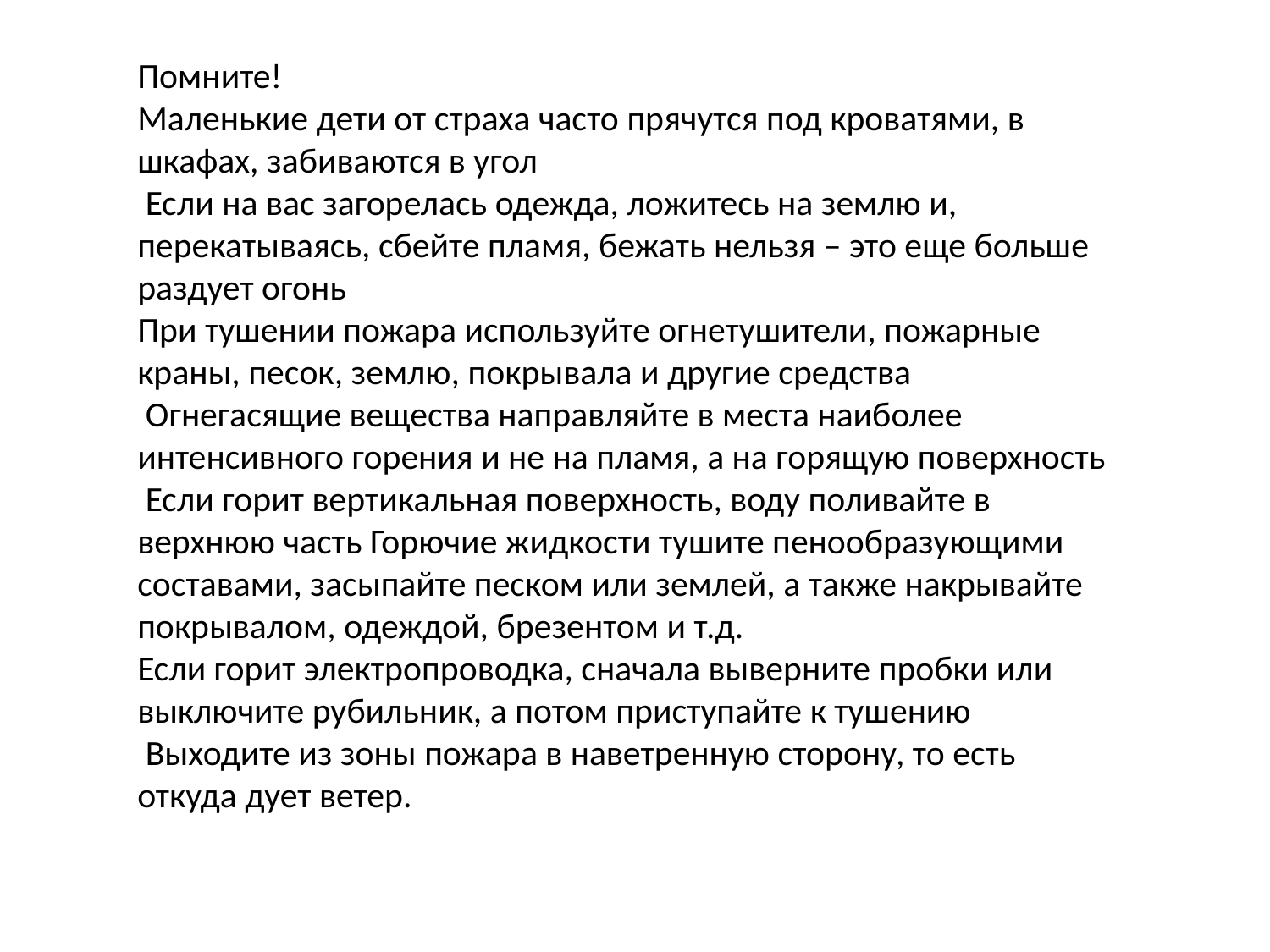

Помните!
Маленькие дети от страха часто прячутся под кроватями, в шкафах, забиваются в угол
 Если на вас загорелась одежда, ложитесь на землю и, перекатываясь, сбейте пламя, бежать нельзя – это еще больше раздует огонь
При тушении пожара используйте огнетушители, пожарные краны, песок, землю, покрывала и другие средства
 Огнегасящие вещества направляйте в места наиболее интенсивного горения и не на пламя, а на горящую поверхность
 Если горит вертикальная поверхность, воду поливайте в верхнюю часть Горючие жидкости тушите пенообразующими составами, засыпайте песком или землей, а также накрывайте покрывалом, одеждой, брезентом и т.д.
Если горит электропроводка, сначала выверните пробки или выключите рубильник, а потом приступайте к тушению
 Выходите из зоны пожара в наветренную сторону, то есть откуда дует ветер.